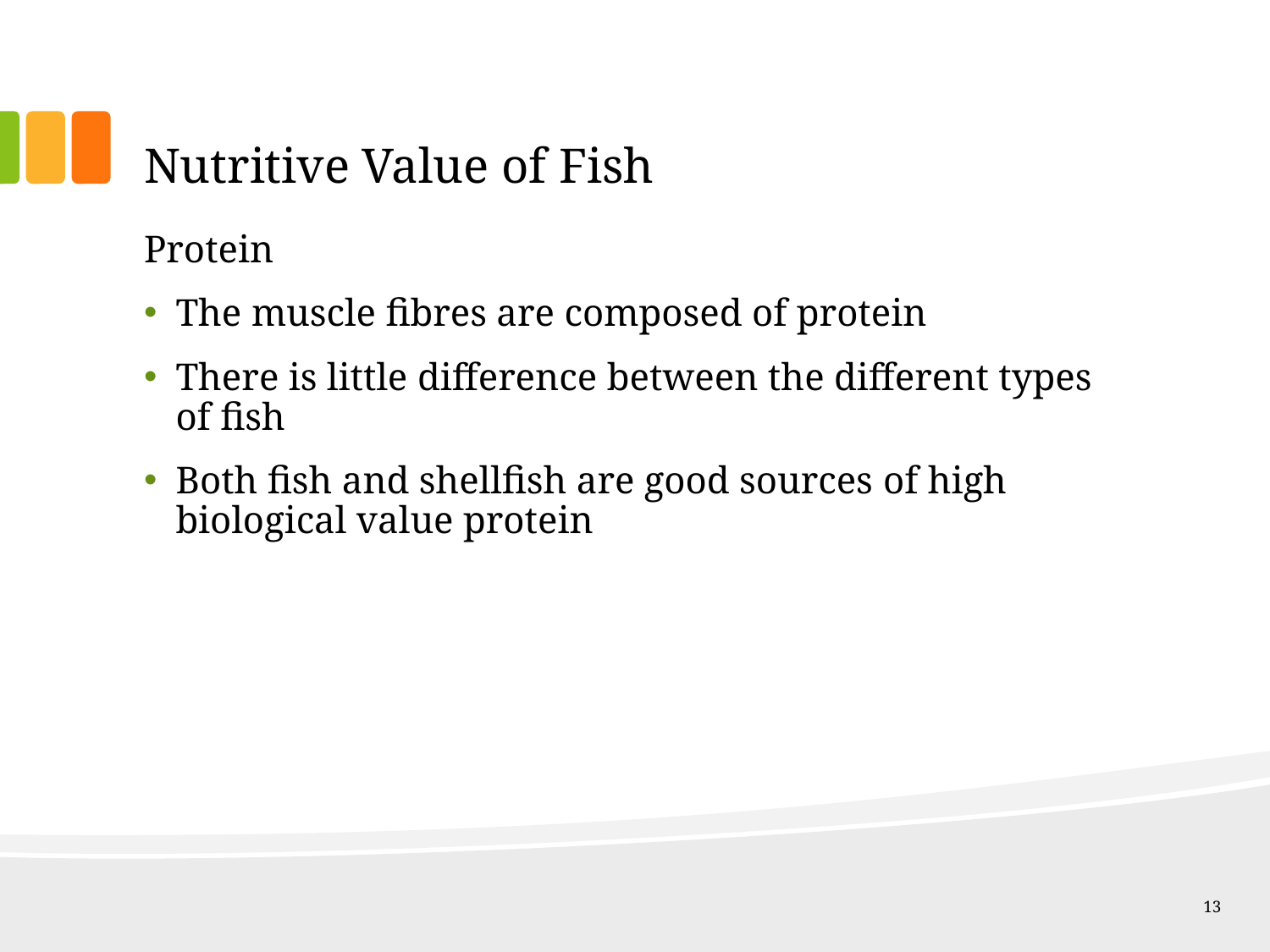

# Nutritive Value of Fish
Protein
The muscle fibres are composed of protein
There is little difference between the different types of fish
Both fish and shellfish are good sources of high biological value protein
13